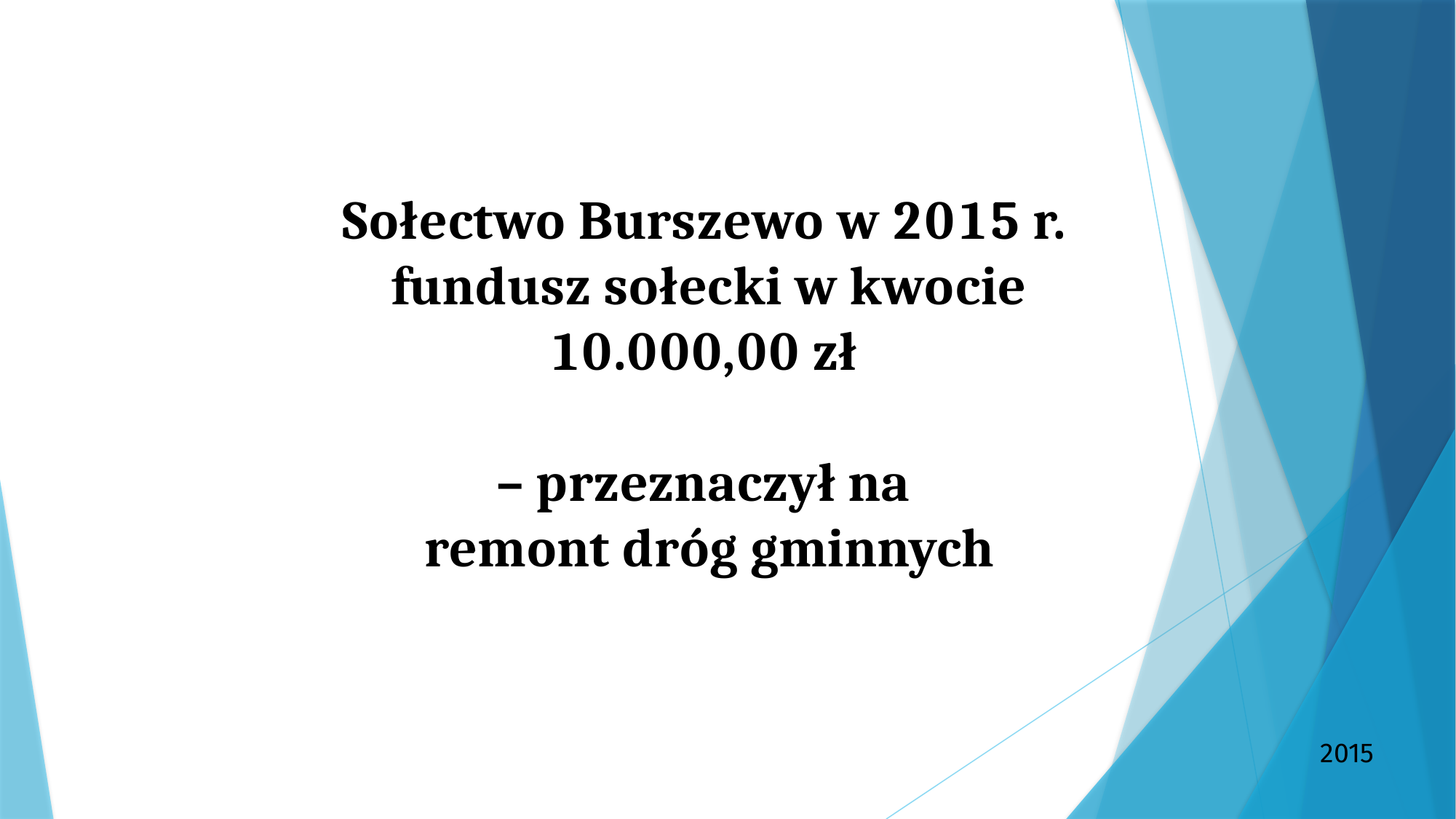

# Sołectwo Burszewo w 2015 r. fundusz sołecki w kwocie 10.000,00 zł – przeznaczył na remont dróg gminnych
2015